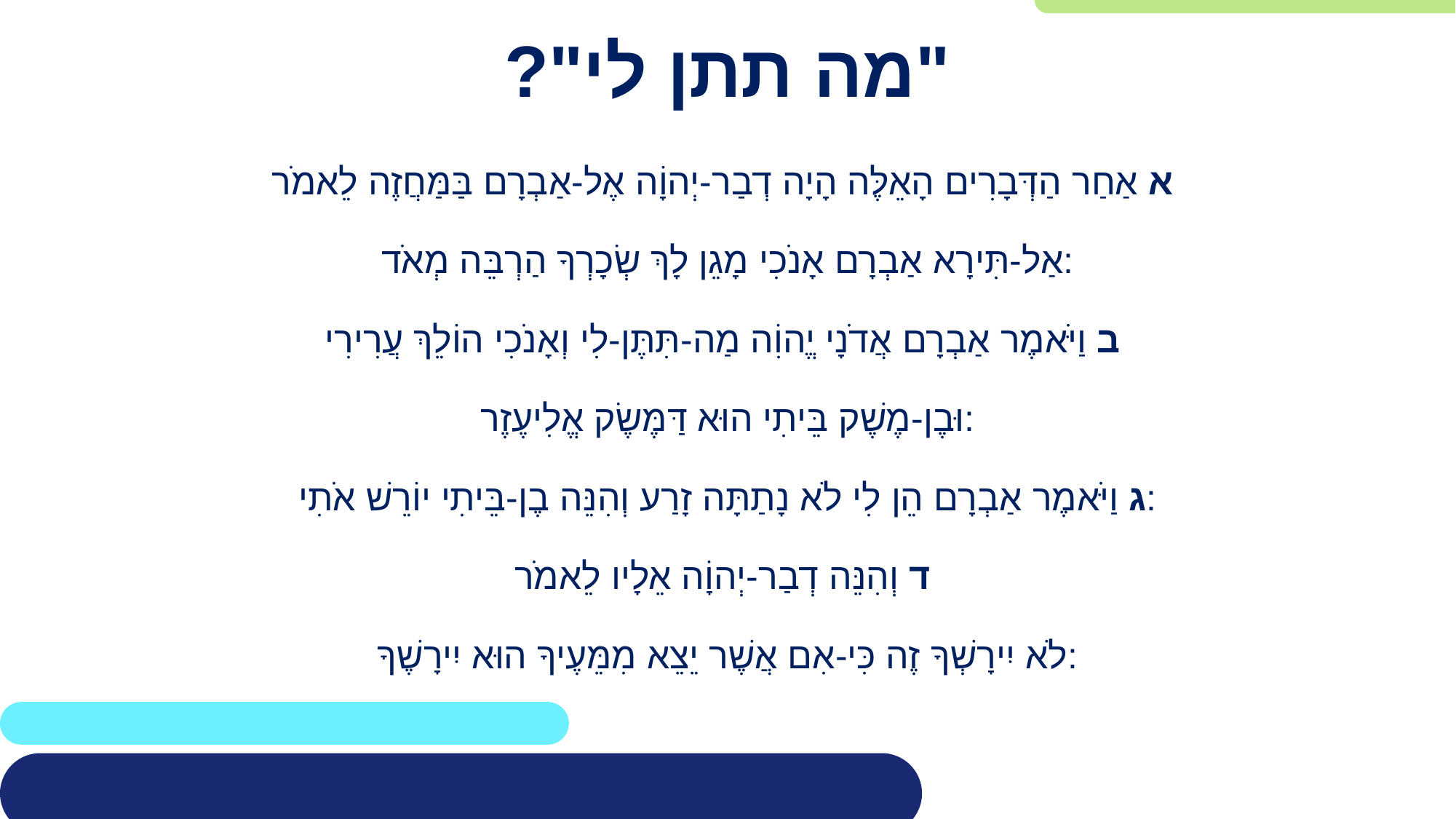

# "מה תתן לי"?
א אַחַר הַדְּבָרִים הָאֵלֶּה הָיָה דְבַר-יְהוָֹה אֶל-אַבְרָם בַּמַּחֲזֶה לֵאמֹר
אַל-תִּירָא אַבְרָם אָנֹכִי מָגֵן לָךְ שְׂכָרְךָ הַרְבֵּה מְאֹד:
ב וַיֹּאמֶר אַבְרָם אֲדֹנָי יֱהוִֹה מַה-תִּתֶּן-לִי וְאָנֹכִי הוֹלֵךְ עֲרִירִי
וּבֶן-מֶשֶׁק בֵּיתִי הוּא דַּמֶּשֶׂק אֱלִיעֶזֶר:
ג וַיֹּאמֶר אַבְרָם הֵן לִי לֹא נָתַתָּה זָרַע וְהִנֵּה בֶן-בֵּיתִי יוֹרֵשׁ אֹתִי:
ד וְהִנֵּה דְבַר-יְהוָֹה אֵלָיו לֵאמֹר
לֹא יִירָשְׁךָ זֶה כִּי-אִם אֲשֶׁר יֵצֵא מִמֵּעֶיךָ הוּא יִירָשֶׁךָ: